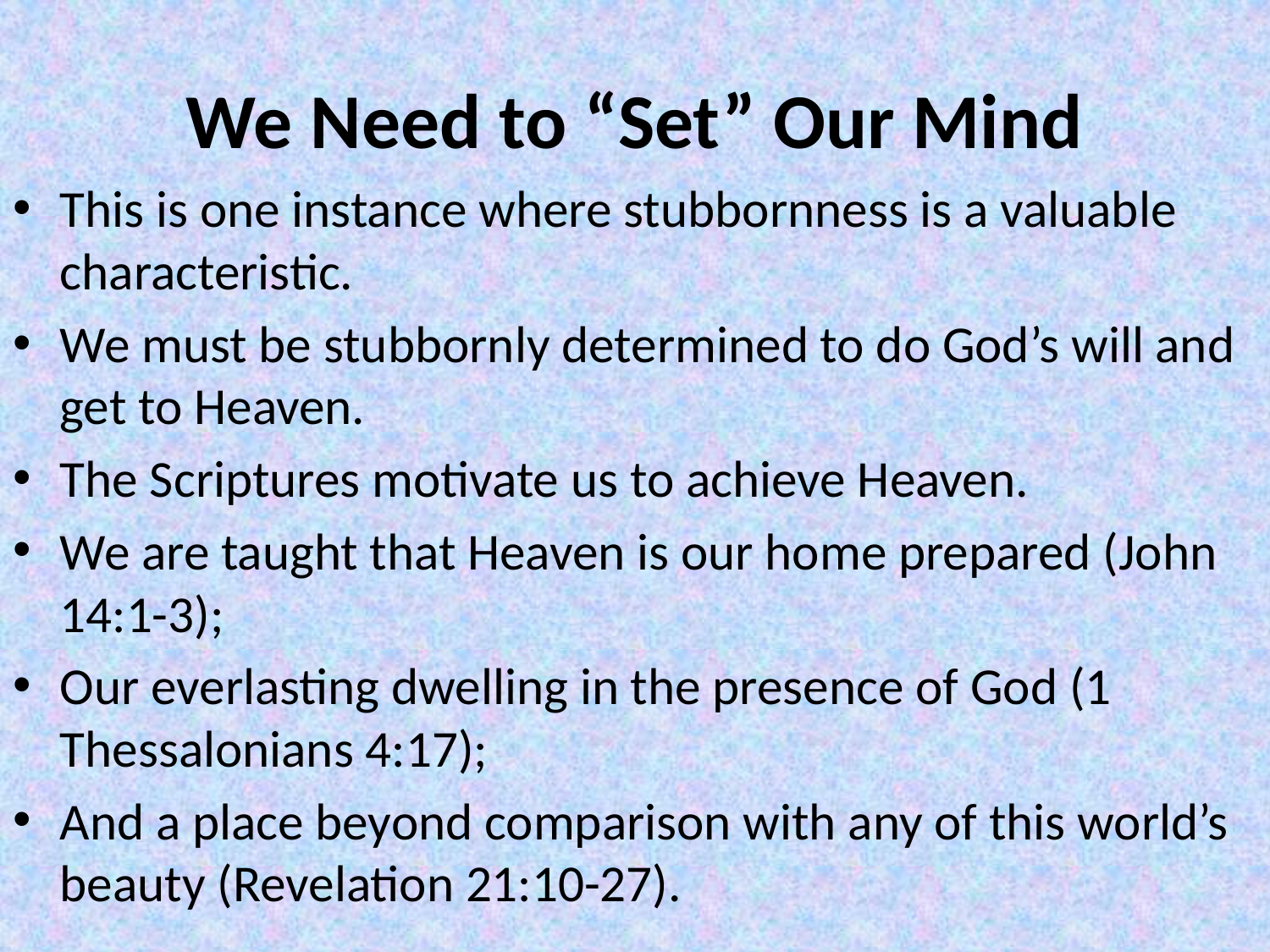

# We Need to “Set” Our Mind
This is one instance where stubbornness is a valuable characteristic.
We must be stubbornly determined to do God’s will and get to Heaven.
The Scriptures motivate us to achieve Heaven.
We are taught that Heaven is our home prepared (John 14:1-3);
Our everlasting dwelling in the presence of God (1 Thessalonians 4:17);
And a place beyond comparison with any of this world’s beauty (Revelation 21:10-27).